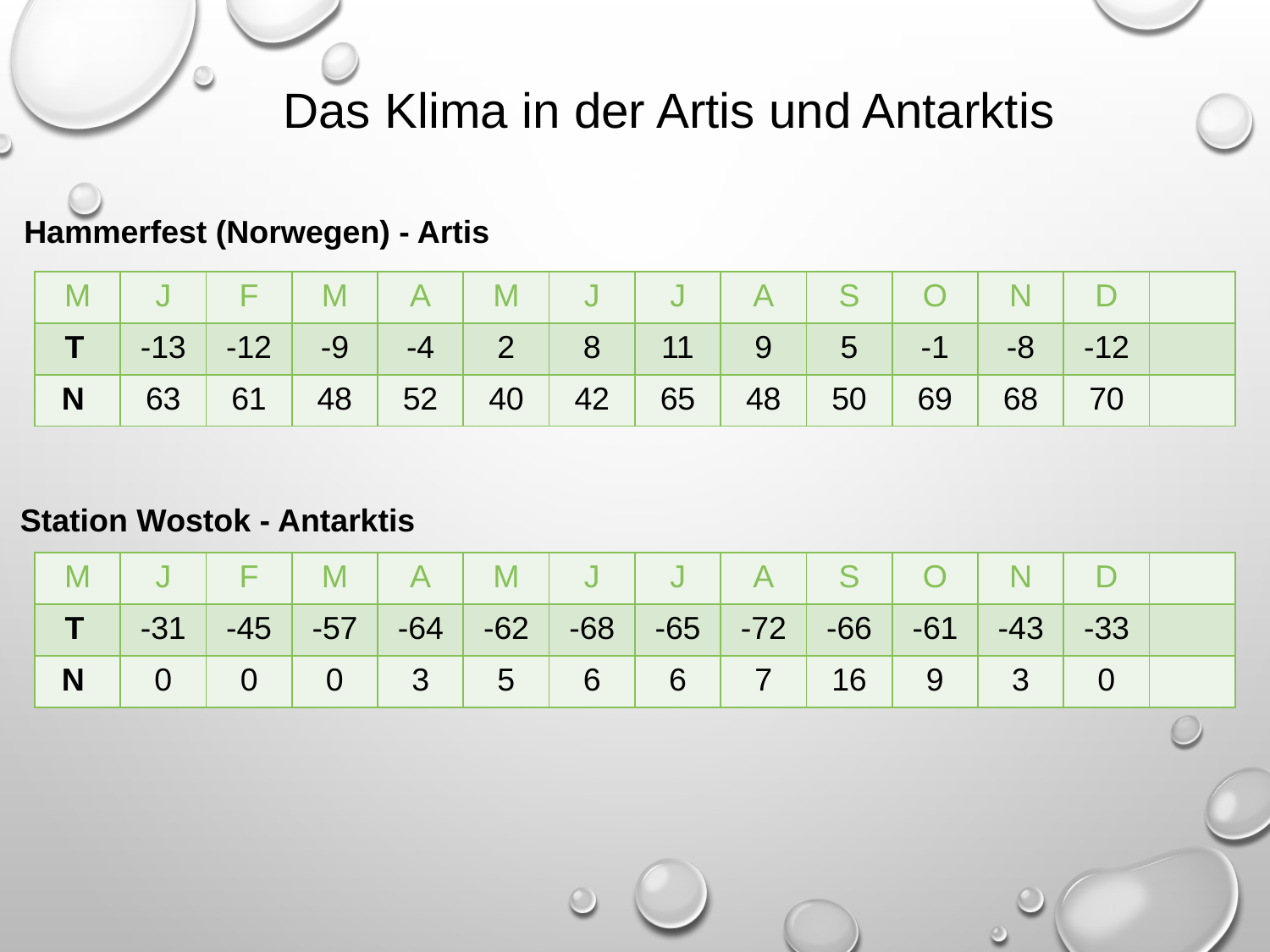

Das Klima in der Artis und Antarktis
Hammerfest (Norwegen) - Artis
| M | J | F | M | A | M | J | J | A | S | O | N | D |  |
| --- | --- | --- | --- | --- | --- | --- | --- | --- | --- | --- | --- | --- | --- |
| T | -13 | -12 | -9 | -4 | 2 | 8 | 11 | 9 | 5 | -1 | -8 | -12 |  |
| N | 63 | 61 | 48 | 52 | 40 | 42 | 65 | 48 | 50 | 69 | 68 | 70 |  |
Station Wostok - Antarktis
| M | J | F | M | A | M | J | J | A | S | O | N | D |  |
| --- | --- | --- | --- | --- | --- | --- | --- | --- | --- | --- | --- | --- | --- |
| T | -31 | -45 | -57 | -64 | -62 | -68 | -65 | -72 | -66 | -61 | -43 | -33 |  |
| N | 0 | 0 | 0 | 3 | 5 | 6 | 6 | 7 | 16 | 9 | 3 | 0 |  |